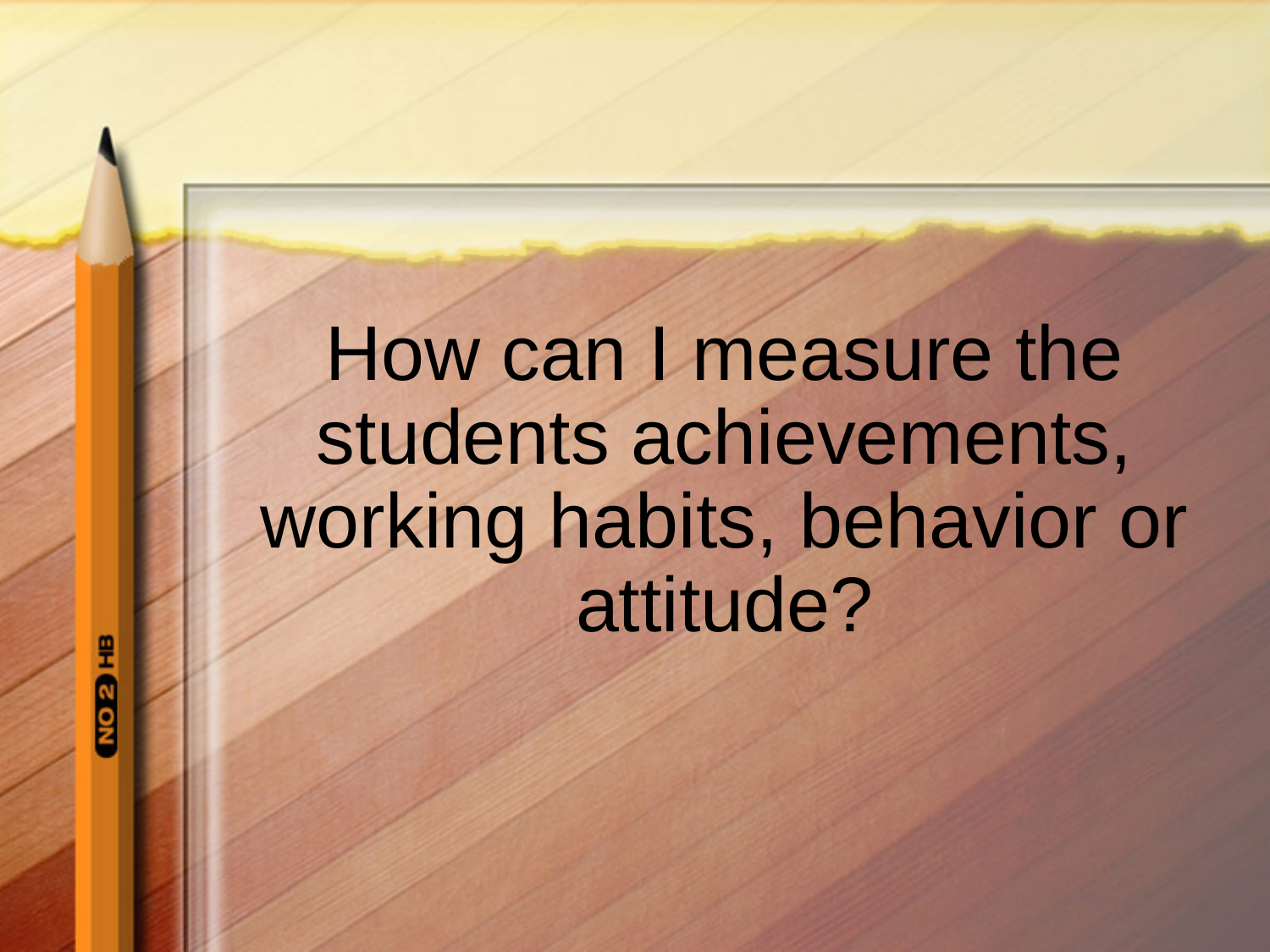

#
How can I measure the students achievements, working habits, behavior or attitude?